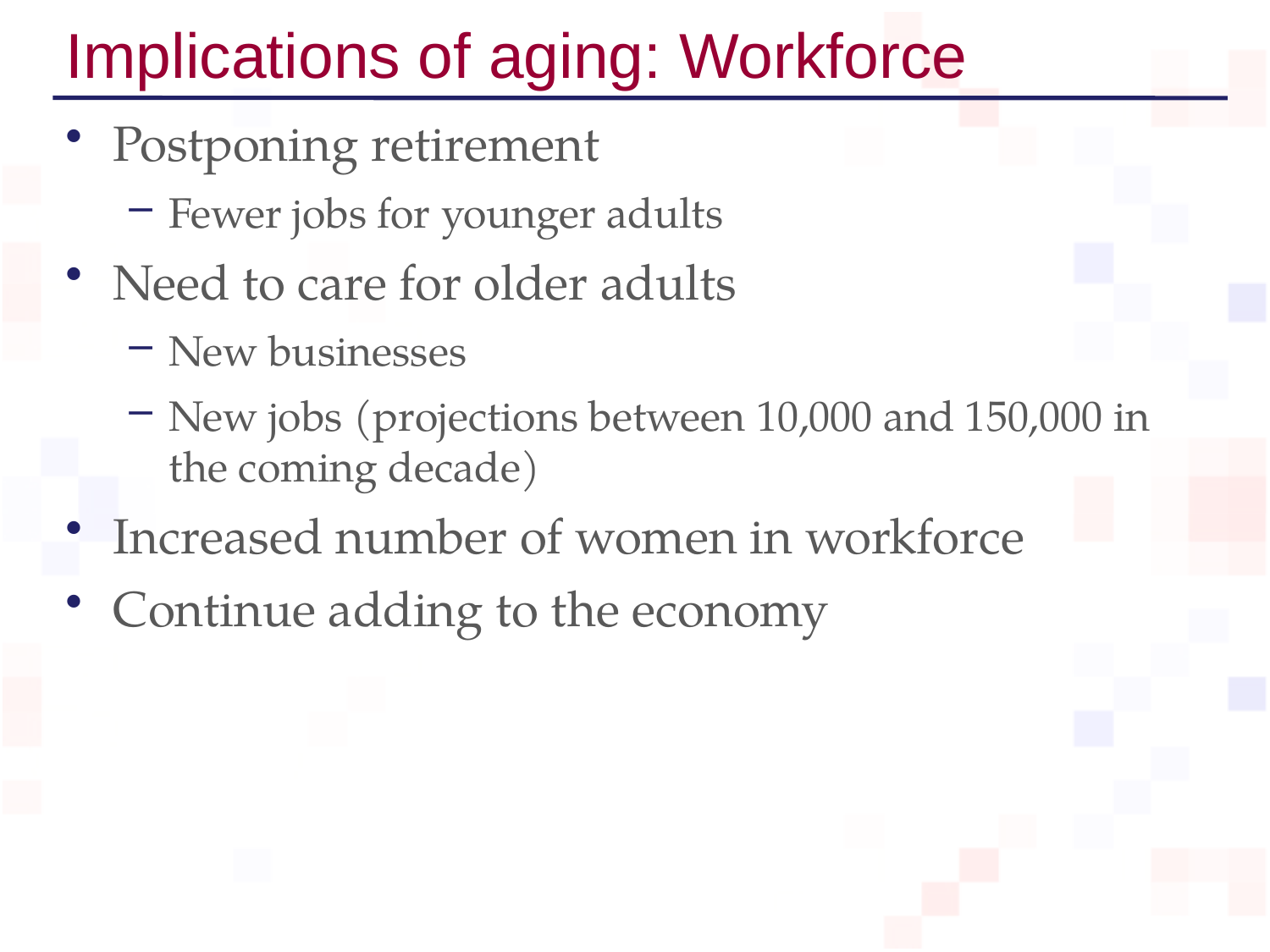

# Implications of aging: Workforce
Postponing retirement
Fewer jobs for younger adults
Need to care for older adults
New businesses
New jobs (projections between 10,000 and 150,000 in the coming decade)
Increased number of women in workforce
Continue adding to the economy